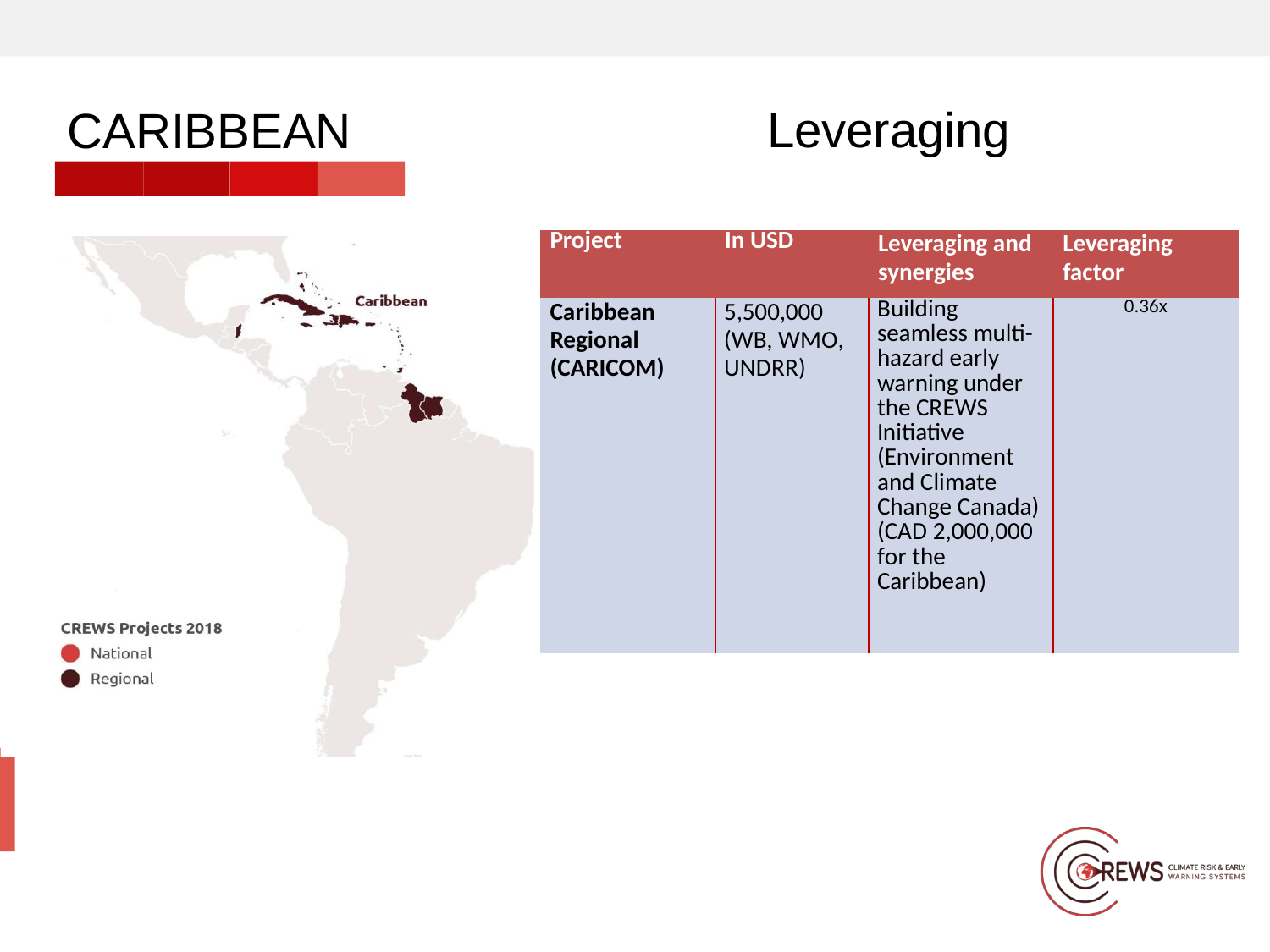

Leveraging
CARIBBEAN

| Project | In USD | Leveraging and synergies | Leveraging factor |
| --- | --- | --- | --- |
| Caribbean Regional (CARICOM) | 5,500,000 (WB, WMO, UNDRR) | Building seamless multi- hazard early warning under the CREWS Initiative (Environment and Climate Change Canada) (CAD 2,000,000 for the Caribbean) | 0.36x |